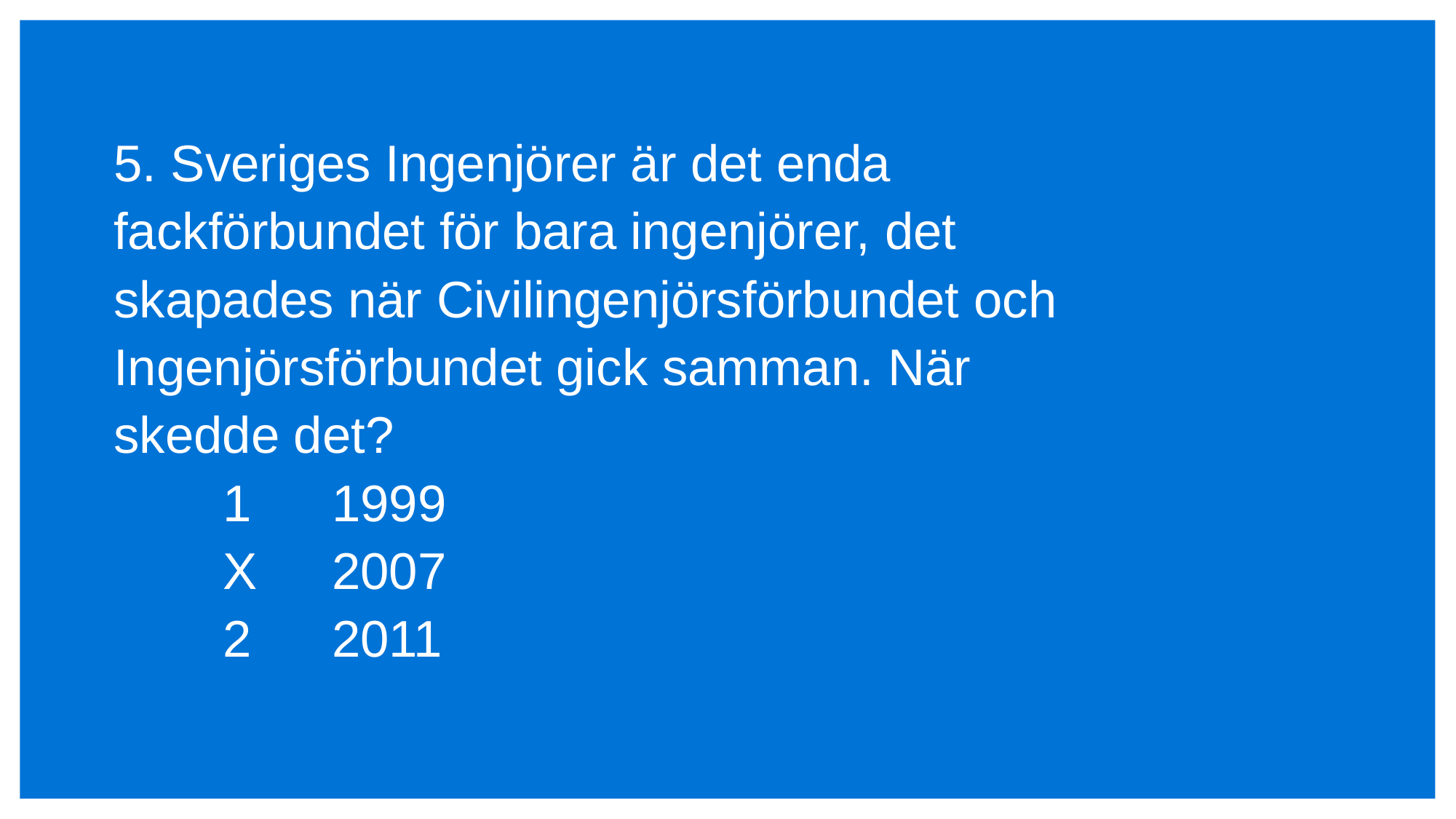

# 5. Sveriges Ingenjörer är det enda fackförbundet för bara ingenjörer, det skapades när Civilingenjörsförbundet och Ingenjörsförbundet gick samman. När skedde det? 1 	1999 X 	2007 2 	2011